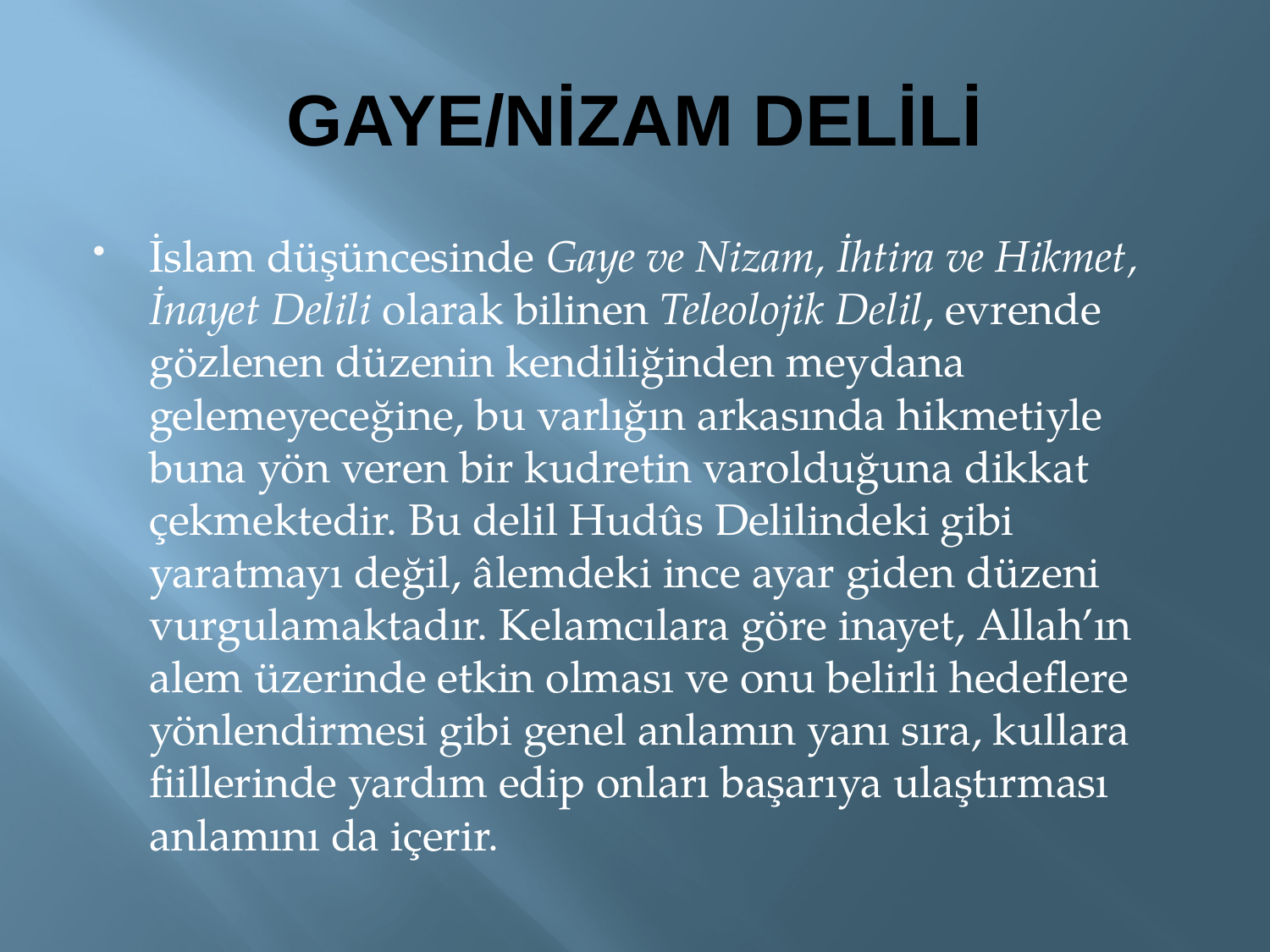

# GAYE/NİZAM DELİLİ
İslam düşüncesinde Gaye ve Nizam, İhtira ve Hikmet, İnayet Delili olarak bilinen Teleolojik Delil, evrende gözlenen düzenin kendiliğinden meydana gelemeyeceğine, bu varlığın arkasında hikmetiyle buna yön veren bir kudretin varolduğuna dikkat çekmektedir. Bu delil Hudûs Delilindeki gibi yaratmayı değil, âlemdeki ince ayar giden düzeni vurgulamaktadır. Kelamcılara göre inayet, Allah’ın alem üzerinde etkin olması ve onu belirli hedeflere yönlendirmesi gibi genel anlamın yanı sıra, kullara fiillerinde yardım edip onları başarıya ulaştırması anlamını da içerir.